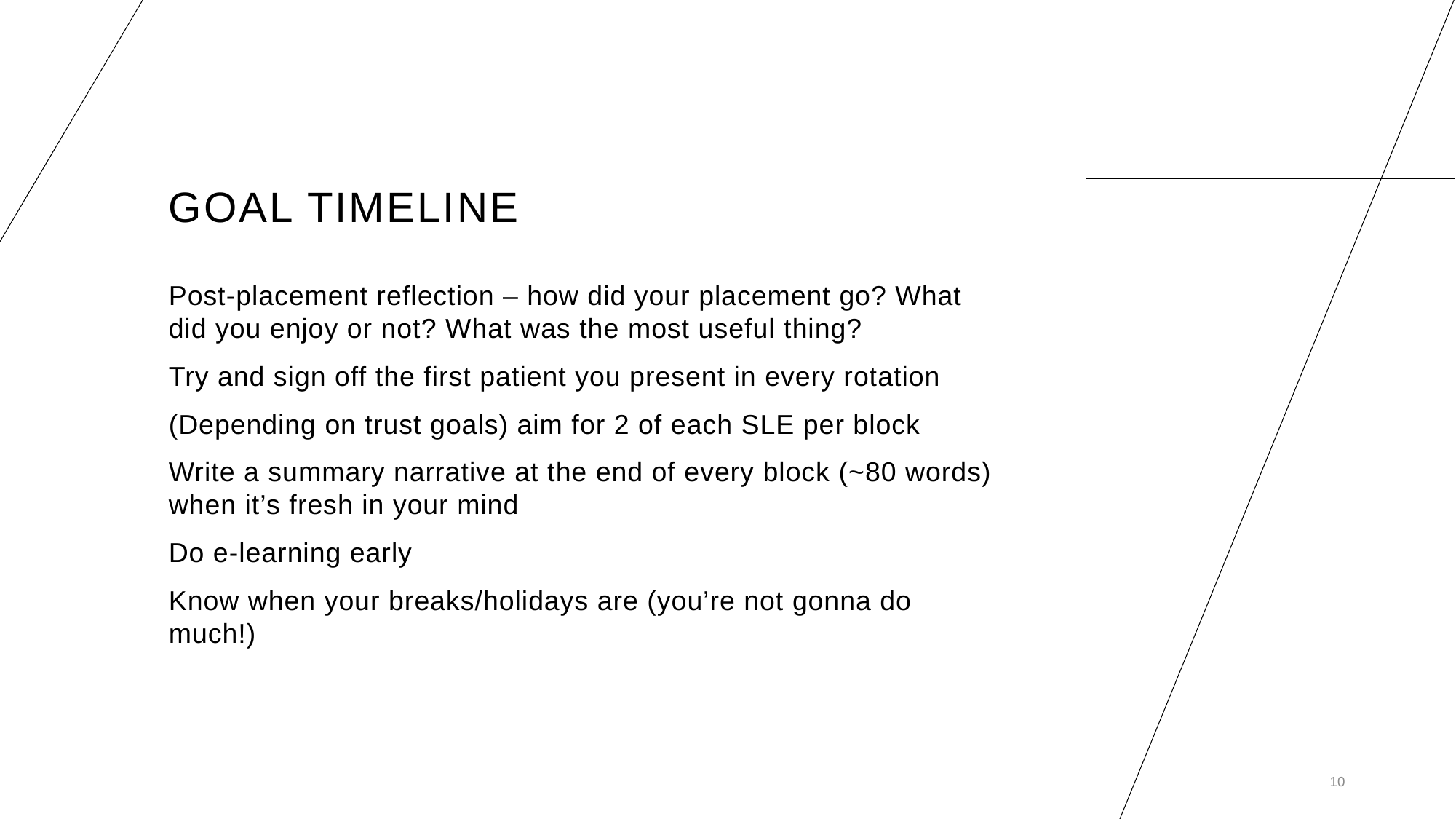

# goal timeline
Post-placement reflection – how did your placement go? What did you enjoy or not? What was the most useful thing?
Try and sign off the first patient you present in every rotation
(Depending on trust goals) aim for 2 of each SLE per block
Write a summary narrative at the end of every block (~80 words) when it’s fresh in your mind
Do e-learning early
Know when your breaks/holidays are (you’re not gonna do much!)
10